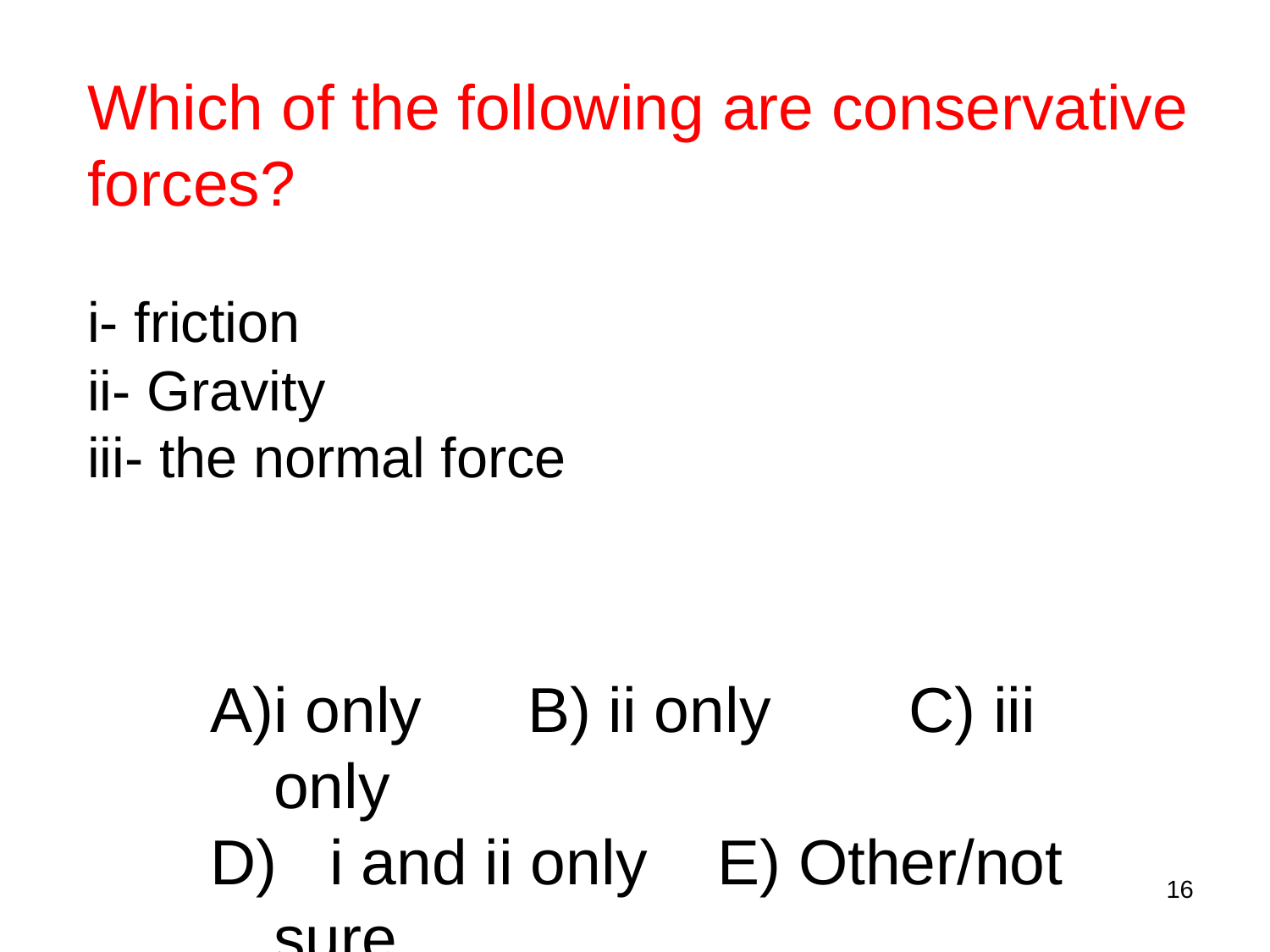

Which of the following are conservative forces?

i- friction
ii- Gravity
iii- the normal force
i only	B) ii only 	C) iii only
D)   i and ii only    E) Other/not sure
16